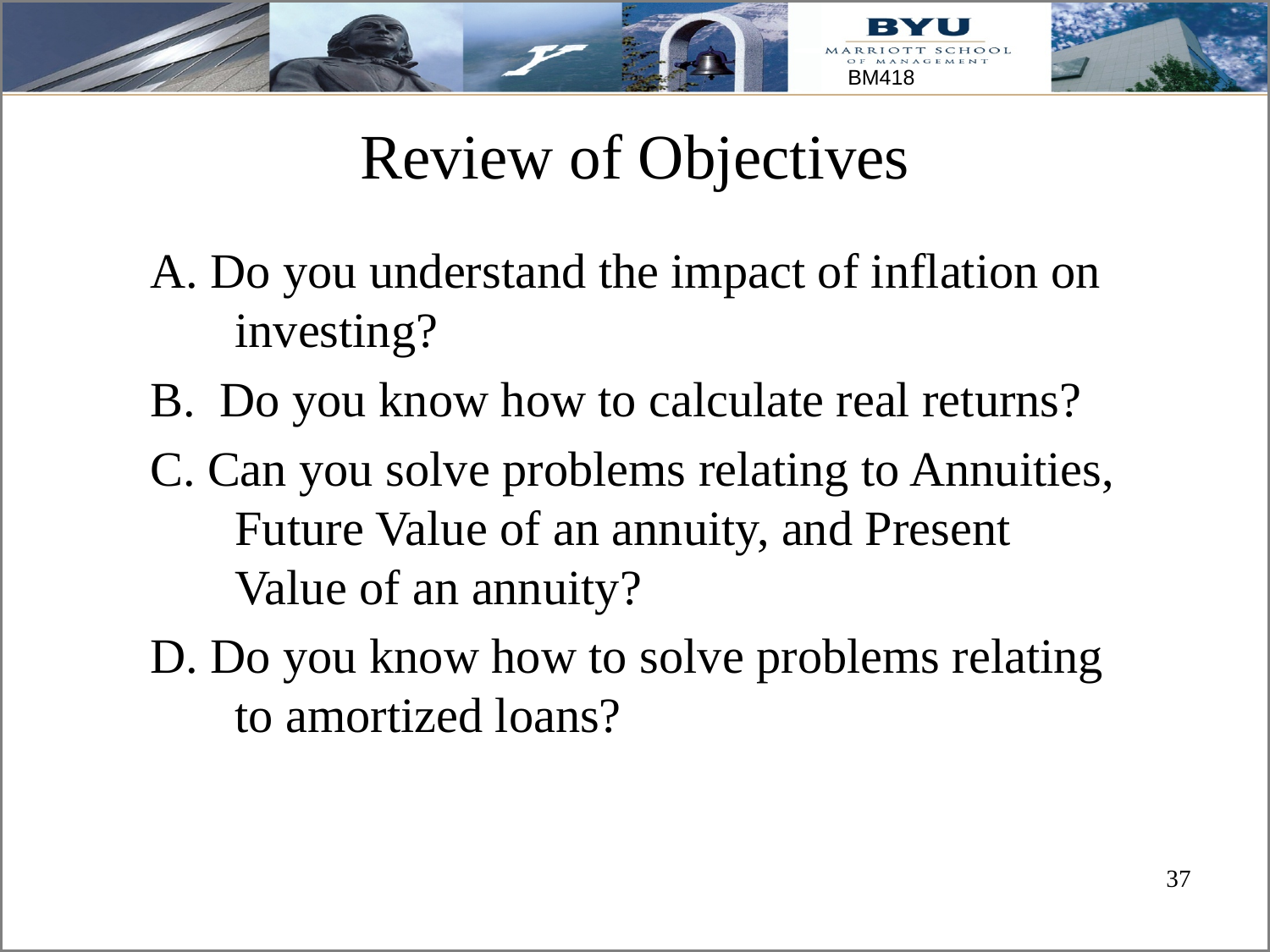

# Review of Objectives
A. Do you understand the impact of inflation on investing?
B.  Do you know how to calculate real returns?
C. Can you solve problems relating to Annuities, Future Value of an annuity, and Present Value of an annuity?
D. Do you know how to solve problems relating to amortized loans?